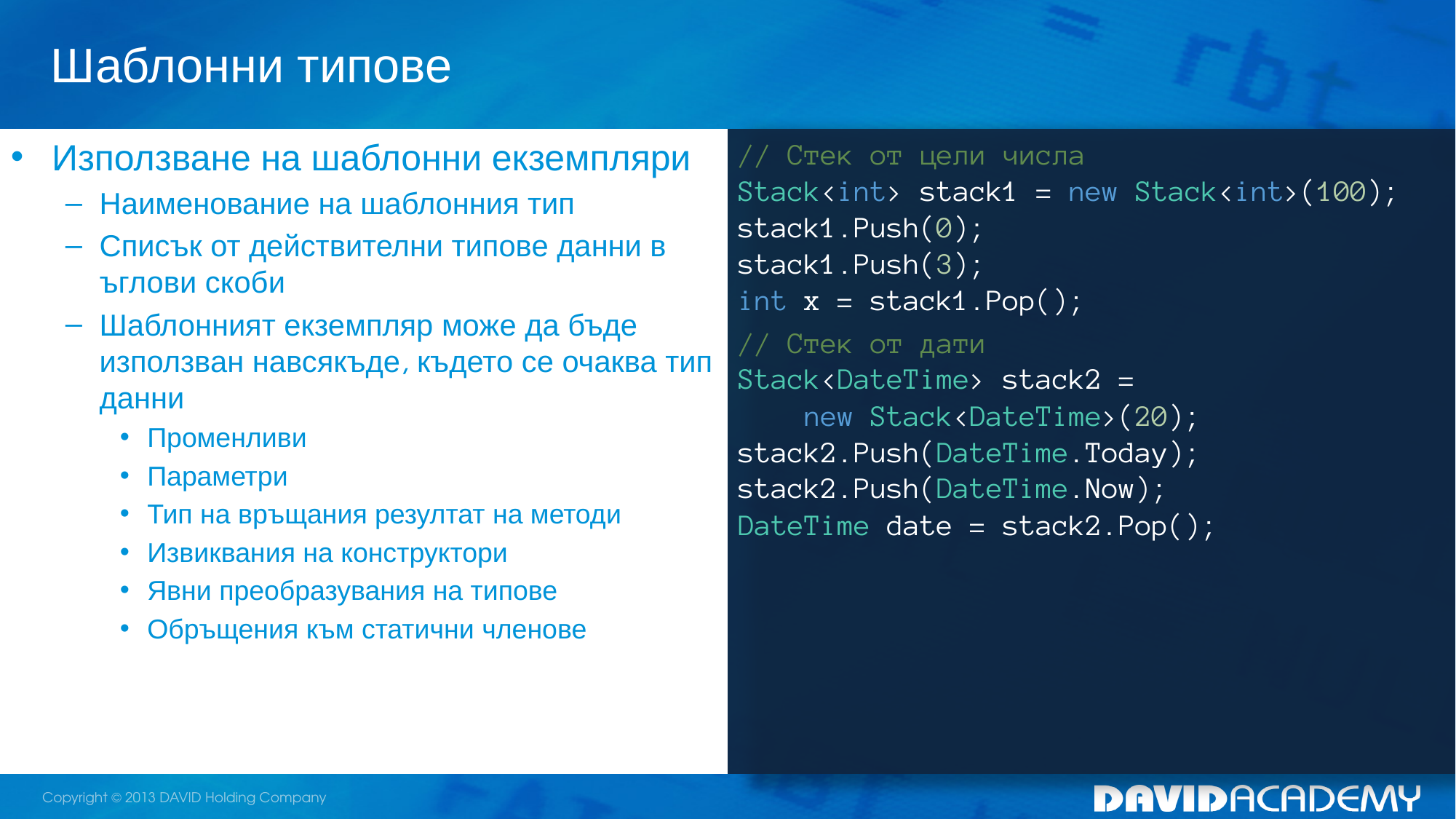

# Шаблонни типове
Използване на шаблонни екземпляри
Наименование на шаблонния тип
Списък от действителни типове данни в ъглови скоби
Шаблонният екземпляр може да бъде използван навсякъде, където се очаква тип данни
Променливи
Параметри
Тип на връщания резултат на методи
Извиквания на конструктори
Явни преобразувания на типове
Обръщения към статични членове
// Стек от цели числа
Stack<int> stack1 = new Stack<int>(100);
stack1.Push(0);
stack1.Push(3);
int x = stack1.Pop();
// Стек от дати
Stack<DateTime> stack2 =
    new Stack<DateTime>(20);
stack2.Push(DateTime.Today);
stack2.Push(DateTime.Now);
DateTime date = stack2.Pop();